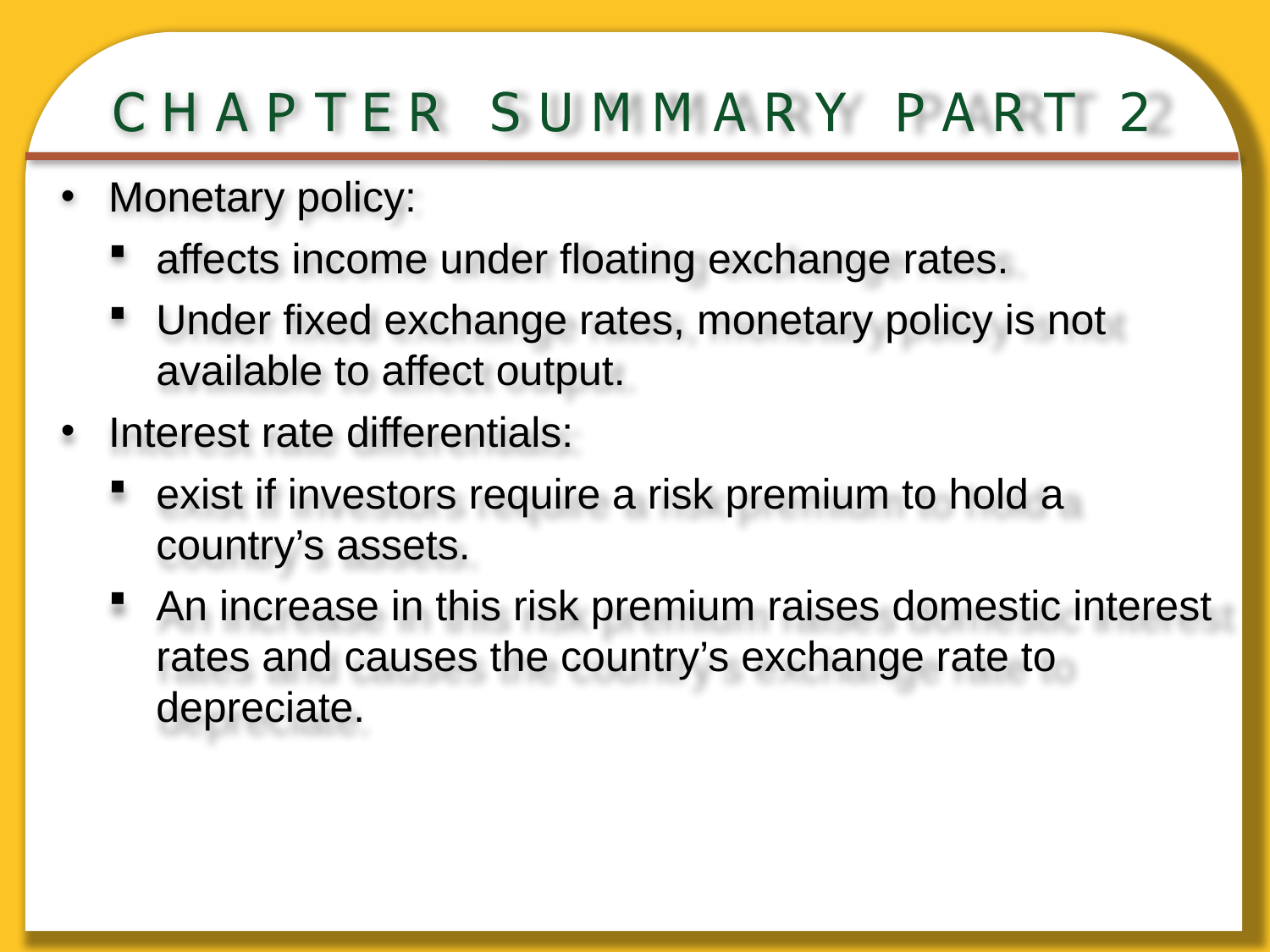

# CHAPTER SUMMARY PART 2
Monetary policy:
affects income under floating exchange rates.
Under fixed exchange rates, monetary policy is not available to affect output.
Interest rate differentials:
exist if investors require a risk premium to hold a country’s assets.
An increase in this risk premium raises domestic interest rates and causes the country’s exchange rate to depreciate.